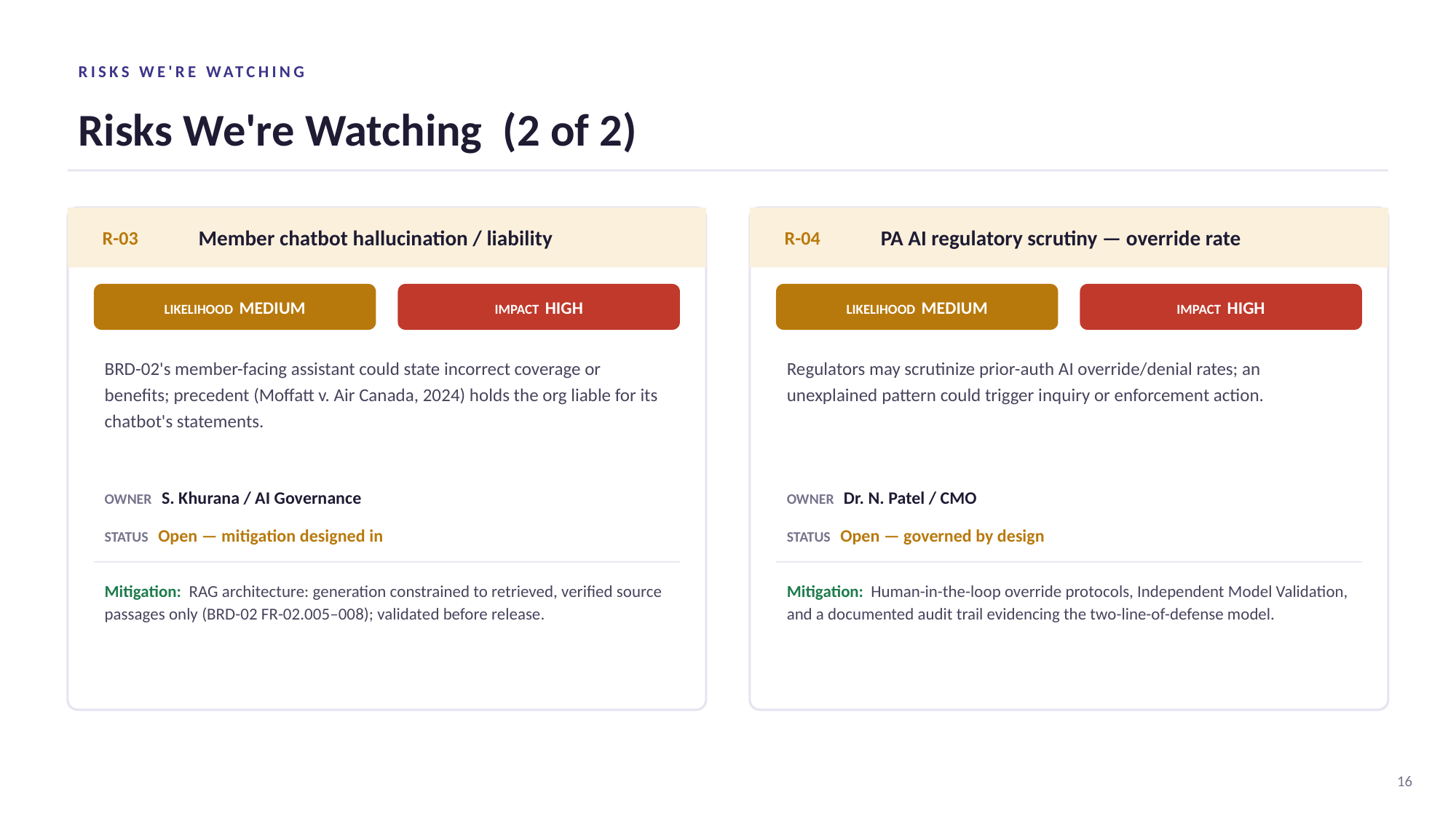

RISKS WE'RE WATCHING
Risks We're Watching  (2 of 2)

R-03
Member chatbot hallucination / liability

R-04
PA AI regulatory scrutiny — override rate

LIKELIHOOD  MEDIUM

IMPACT  HIGH

LIKELIHOOD  MEDIUM

IMPACT  HIGH
BRD-02's member-facing assistant could state incorrect coverage or benefits; precedent (Moffatt v. Air Canada, 2024) holds the org liable for its chatbot's statements.
Regulators may scrutinize prior-auth AI override/denial rates; an unexplained pattern could trigger inquiry or enforcement action.
OWNER   S. Khurana / AI Governance
OWNER   Dr. N. Patel / CMO
STATUS   Open — mitigation designed in
STATUS   Open — governed by design

Mitigation:  RAG architecture: generation constrained to retrieved, verified source passages only (BRD-02 FR-02.005–008); validated before release.
Mitigation:  Human-in-the-loop override protocols, Independent Model Validation, and a documented audit trail evidencing the two-line-of-defense model.
16